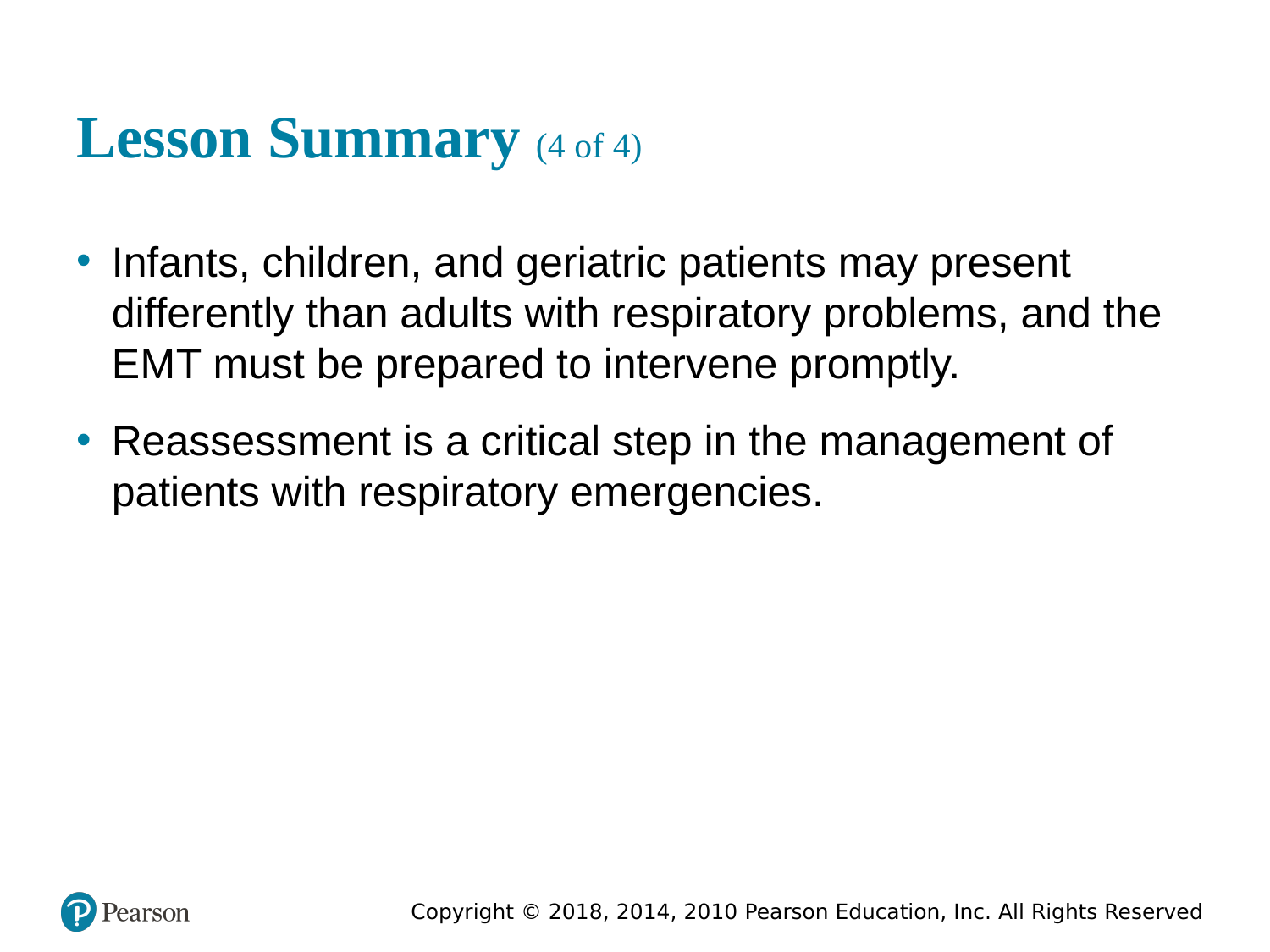

# Lesson Summary (4 of 4)
Infants, children, and geriatric patients may present differently than adults with respiratory problems, and the E M T must be prepared to intervene promptly.
Reassessment is a critical step in the management of patients with respiratory emergencies.